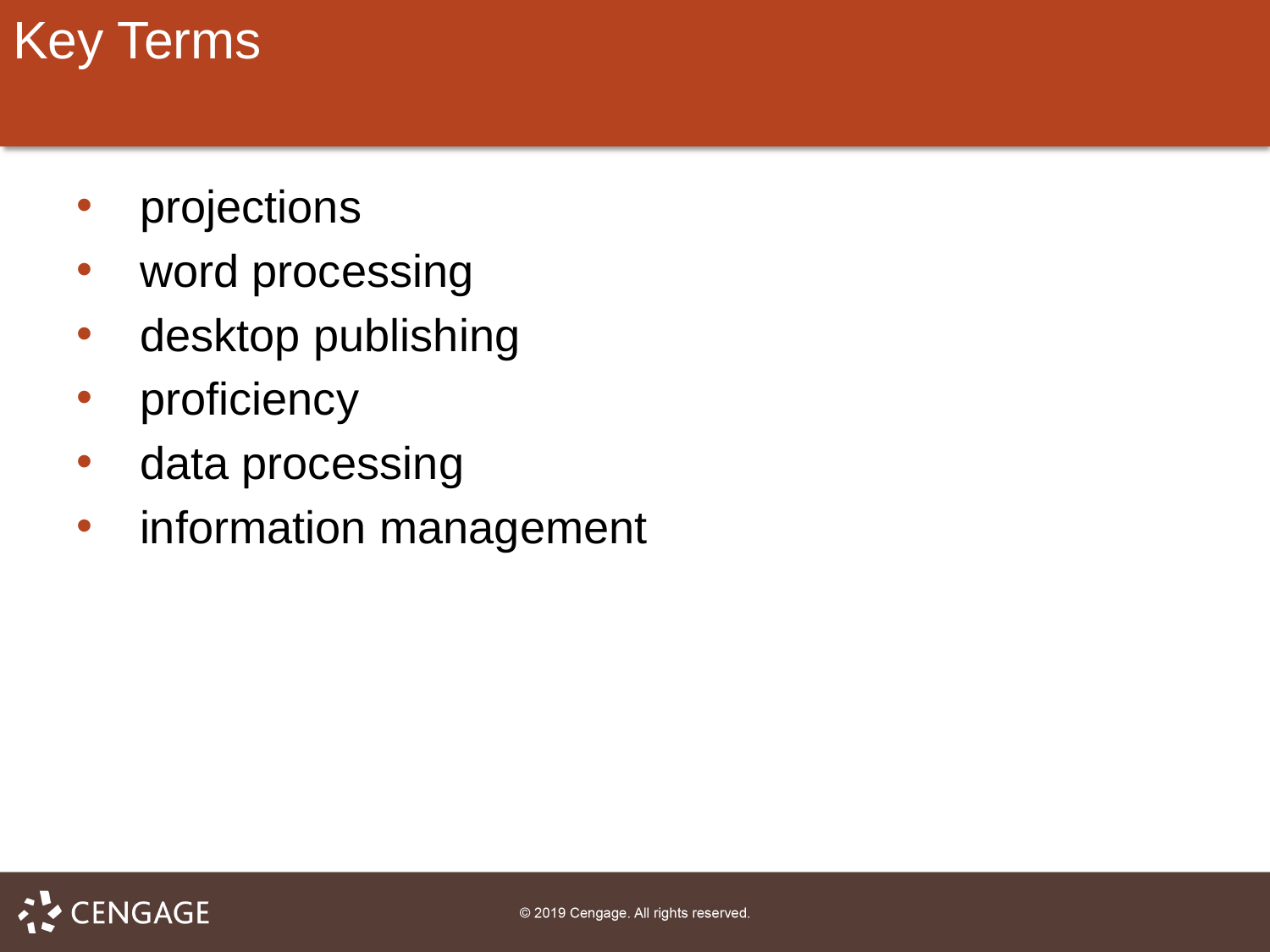

# Key Terms
projections
word processing
desktop publishing
proficiency
data processing
information management